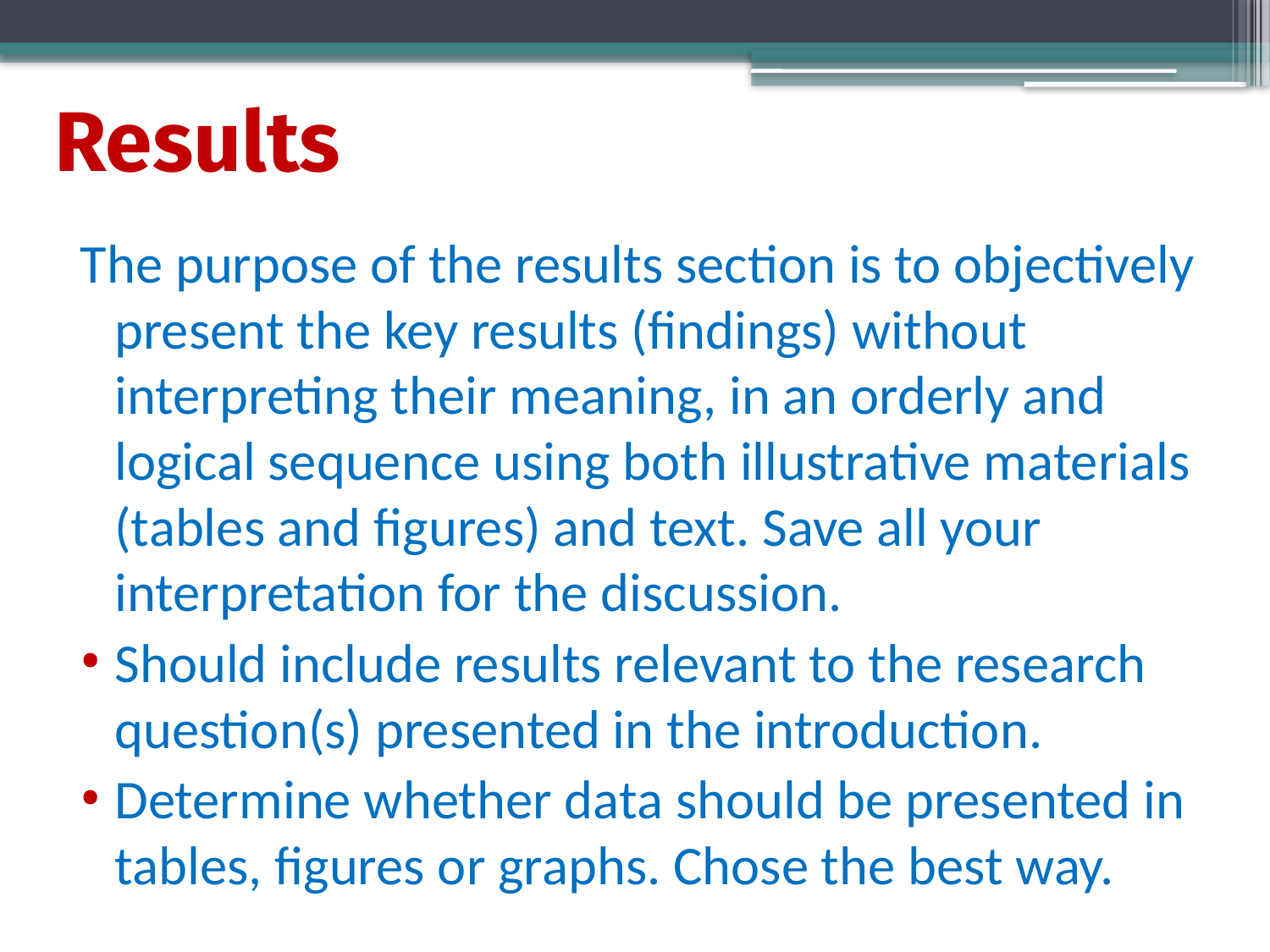

# Results
The purpose of the results section is to objectively present the key results (findings) without interpreting their meaning, in an orderly and logical sequence using both illustrative materials (tables and figures) and text. Save all your interpretation for the discussion.
Should include results relevant to the research question(s) presented in the introduction.
Determine whether data should be presented in tables, figures or graphs. Chose the best way.